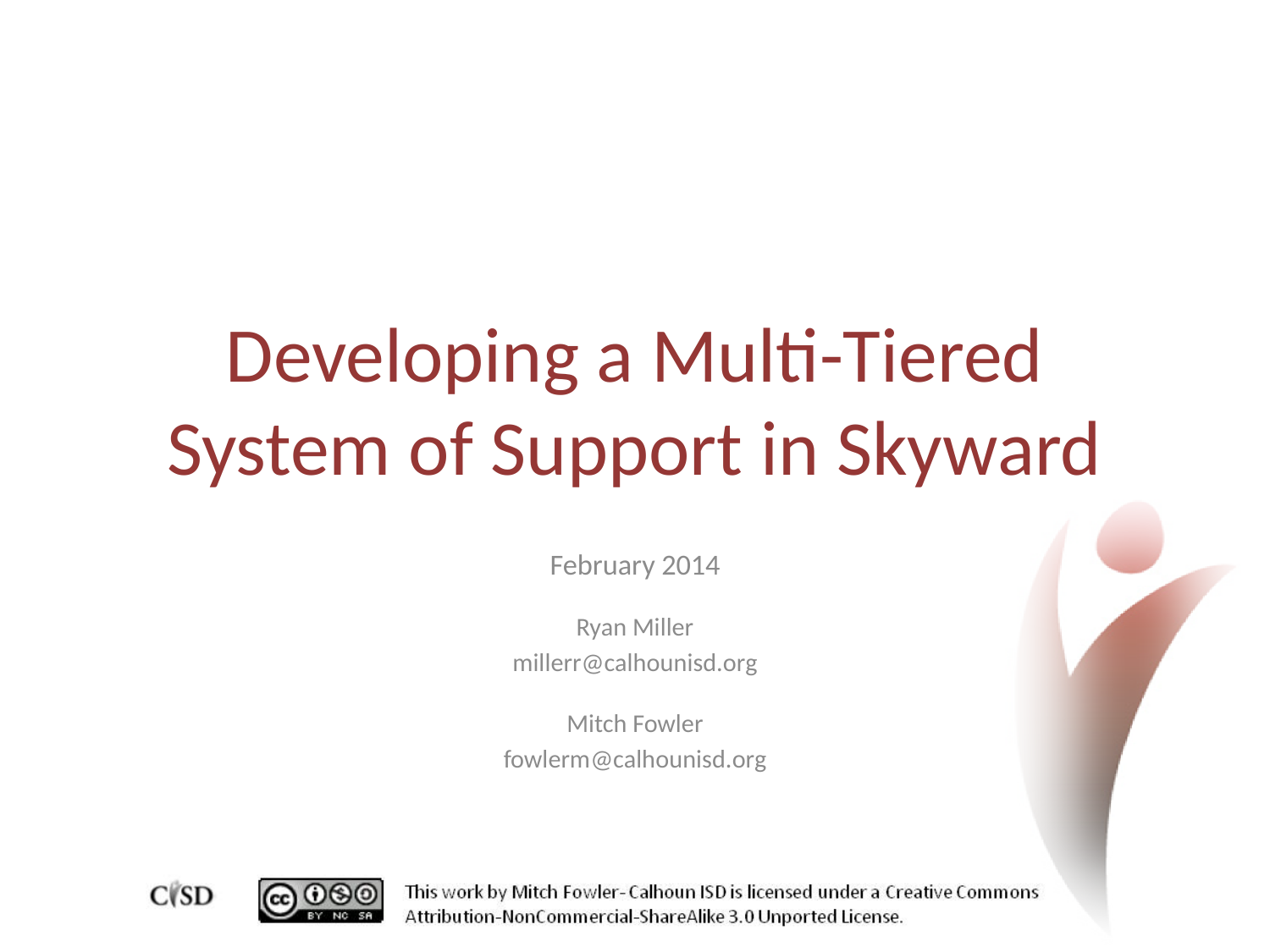

# Developing a Multi-Tiered System of Support in Skyward
February 2014

Ryan Miller
millerr@calhounisd.org

Mitch Fowler
fowlerm@calhounisd.org